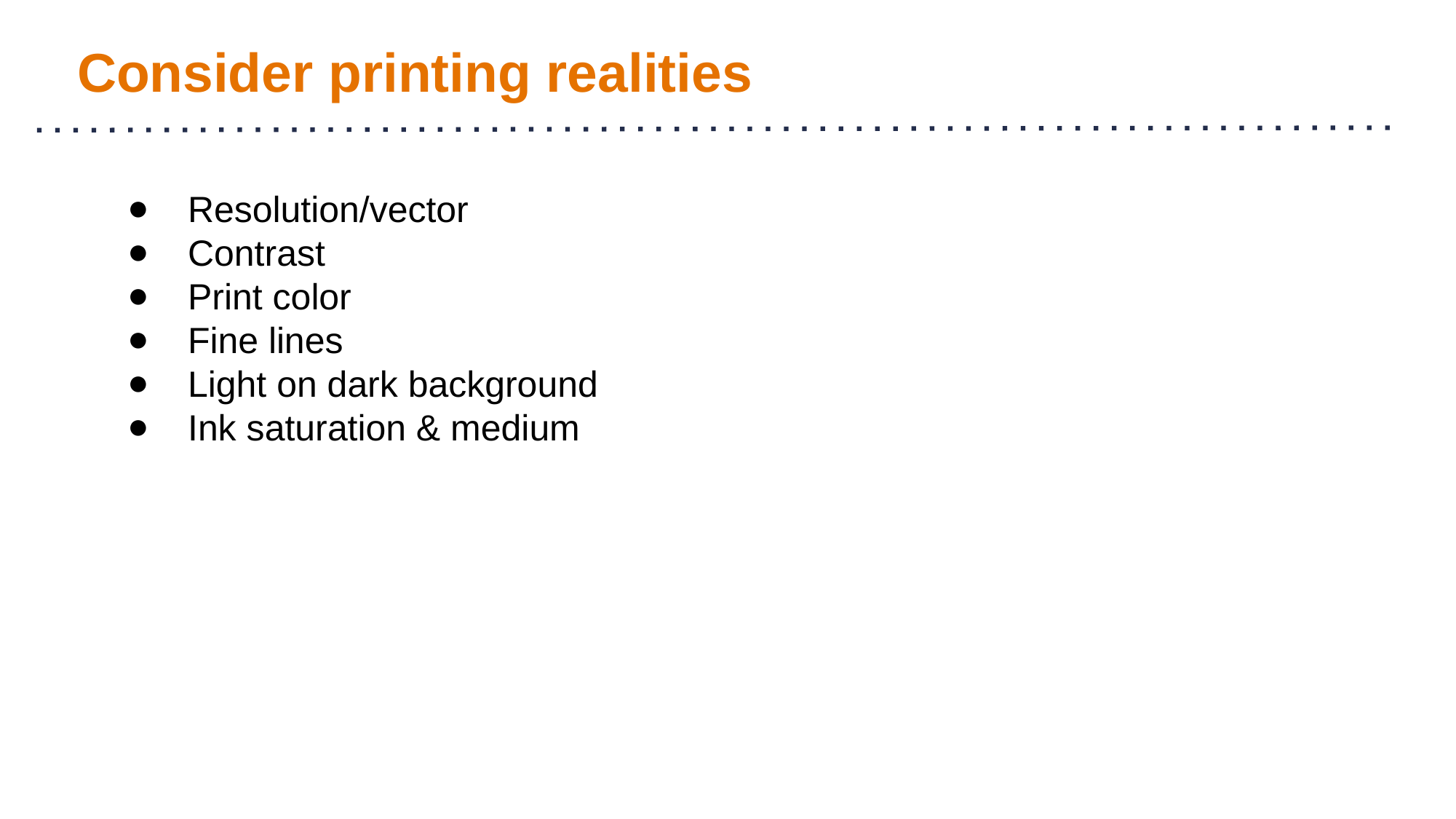

# Consider printing realities
Resolution/vector
Contrast
Print color
Fine lines
Light on dark background
Ink saturation & medium